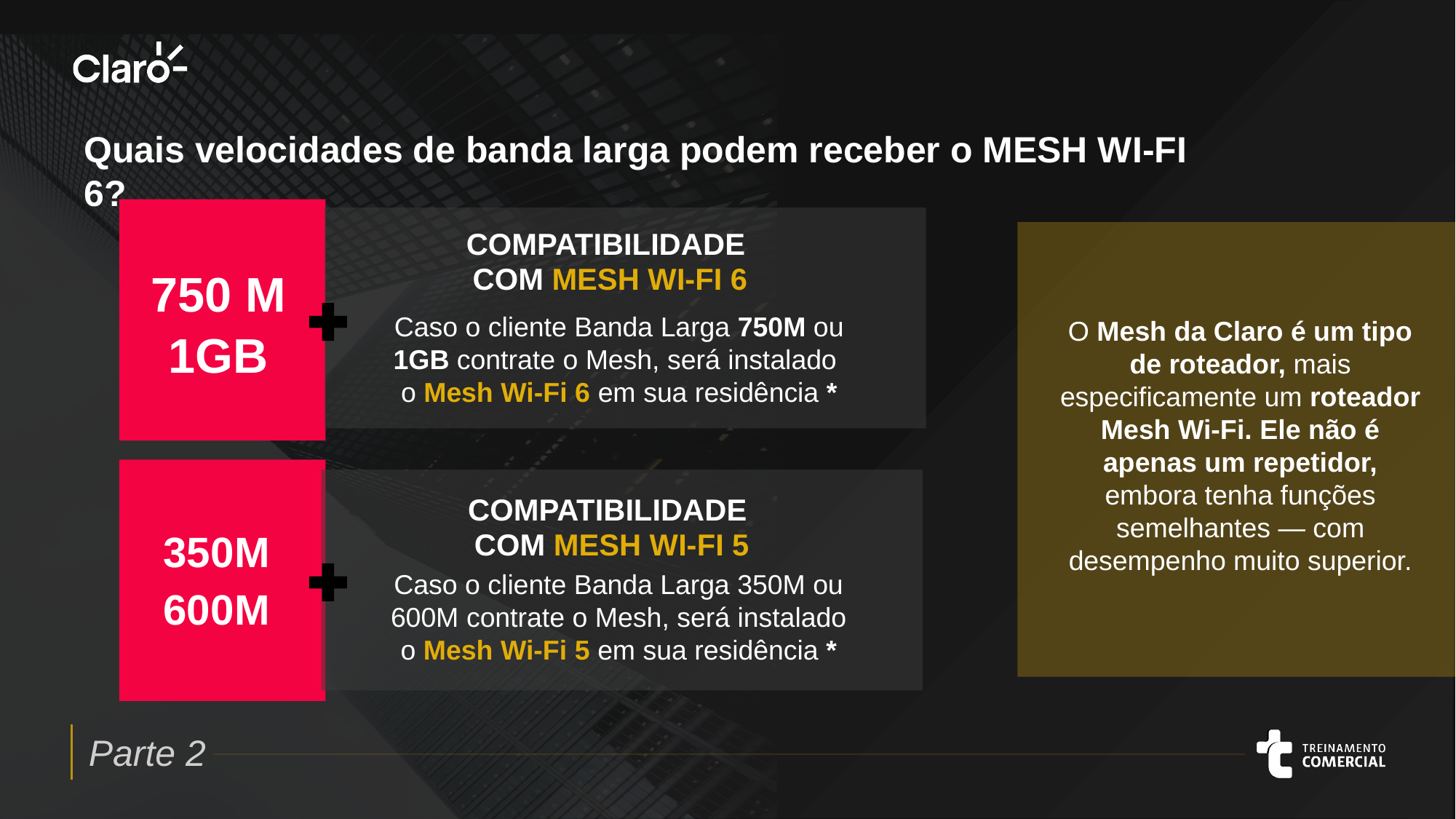

Quais velocidades de banda larga podem receber o MESH WI-FI 6?

COMPATIBILIDADE
COM MESH WI-FI 6
Caso o cliente Banda Larga 750M ou 1GB contrate o Mesh, será instalado
o Mesh Wi-Fi 6 em sua residência *
750 M

1GB

O Mesh da Claro é um tipo de roteador, mais especificamente um roteador Mesh Wi-Fi. Ele não é apenas um repetidor, embora tenha funções semelhantes — com desempenho muito superior.

COMPATIBILIDADE
COM MESH WI-FI 5
350M
600M

Caso o cliente Banda Larga 350M ou 600M contrate o Mesh, será instalado o Mesh Wi-Fi 5 em sua residência *